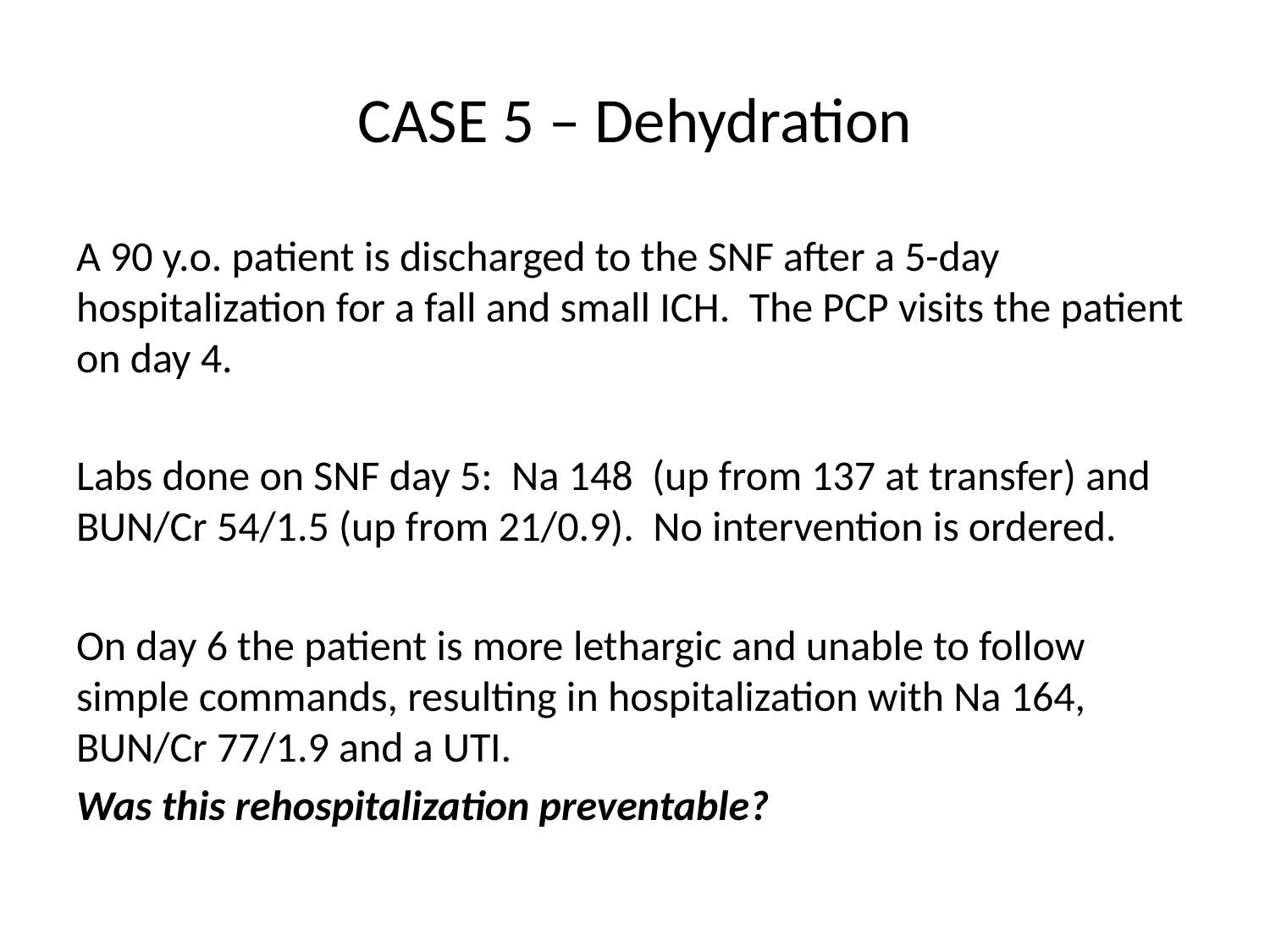

# CASE 5 – Dehydration
A 90 y.o. patient is discharged to the SNF after a 5-day hospitalization for a fall and small ICH.  The PCP visits the patient on day 4.

Labs done on SNF day 5:  Na 148  (up from 137 at transfer) and BUN/Cr 54/1.5 (up from 21/0.9).  No intervention is ordered.

On day 6 the patient is more lethargic and unable to follow simple commands, resulting in hospitalization with Na 164, BUN/Cr 77/1.9 and a UTI.
Was this rehospitalization preventable?